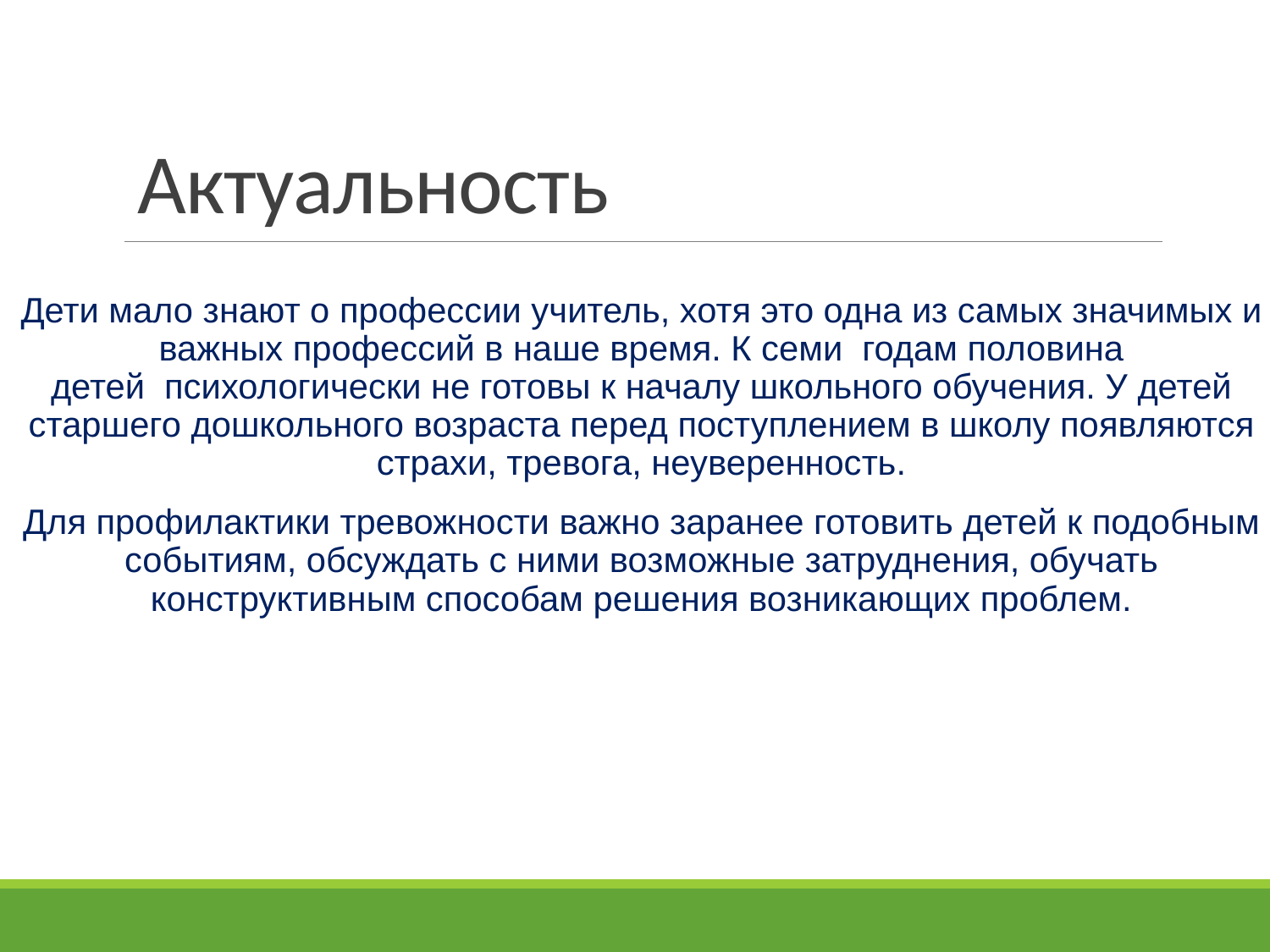

# Актуальность
Дети мало знают о профессии учитель, хотя это одна из самых значимых и важных профессий в наше время. К семи  годам половина детей  психологически не готовы к началу школьного обучения. У детей старшего дошкольного возраста перед поступлением в школу появляются страхи, тревога, неуверенность.
Для профилактики тревожности важно заранее готовить детей к подобным событиям, обсуждать с ними возможные затруднения, обучать конструктивным способам решения возникающих проблем.